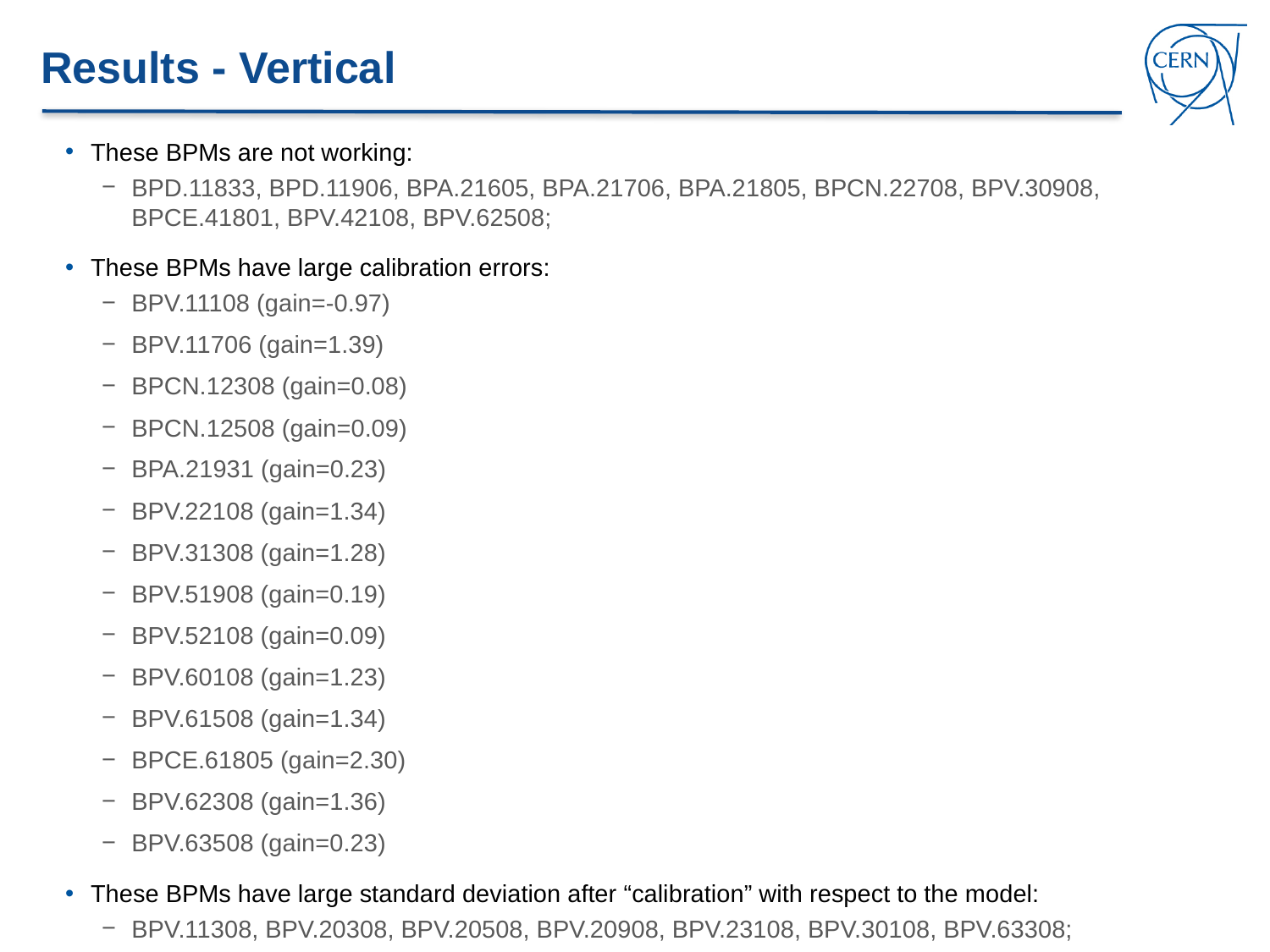

# Results - Vertical
These BPMs are not working:
BPD.11833, BPD.11906, BPA.21605, BPA.21706, BPA.21805, BPCN.22708, BPV.30908, BPCE.41801, BPV.42108, BPV.62508;
These BPMs have large calibration errors:
BPV.11108 (gain=-0.97)
BPV.11706 (gain=1.39)
BPCN.12308 (gain=0.08)
BPCN.12508 (gain=0.09)
BPA.21931 (gain=0.23)
BPV.22108 (gain=1.34)
BPV.31308 (gain=1.28)
BPV.51908 (gain=0.19)
BPV.52108 (gain=0.09)
BPV.60108 (gain=1.23)
BPV.61508 (gain=1.34)
BPCE.61805 (gain=2.30)
BPV.62308 (gain=1.36)
BPV.63508 (gain=0.23)
These BPMs have large standard deviation after “calibration” with respect to the model:
BPV.11308, BPV.20308, BPV.20508, BPV.20908, BPV.23108, BPV.30108, BPV.63308;